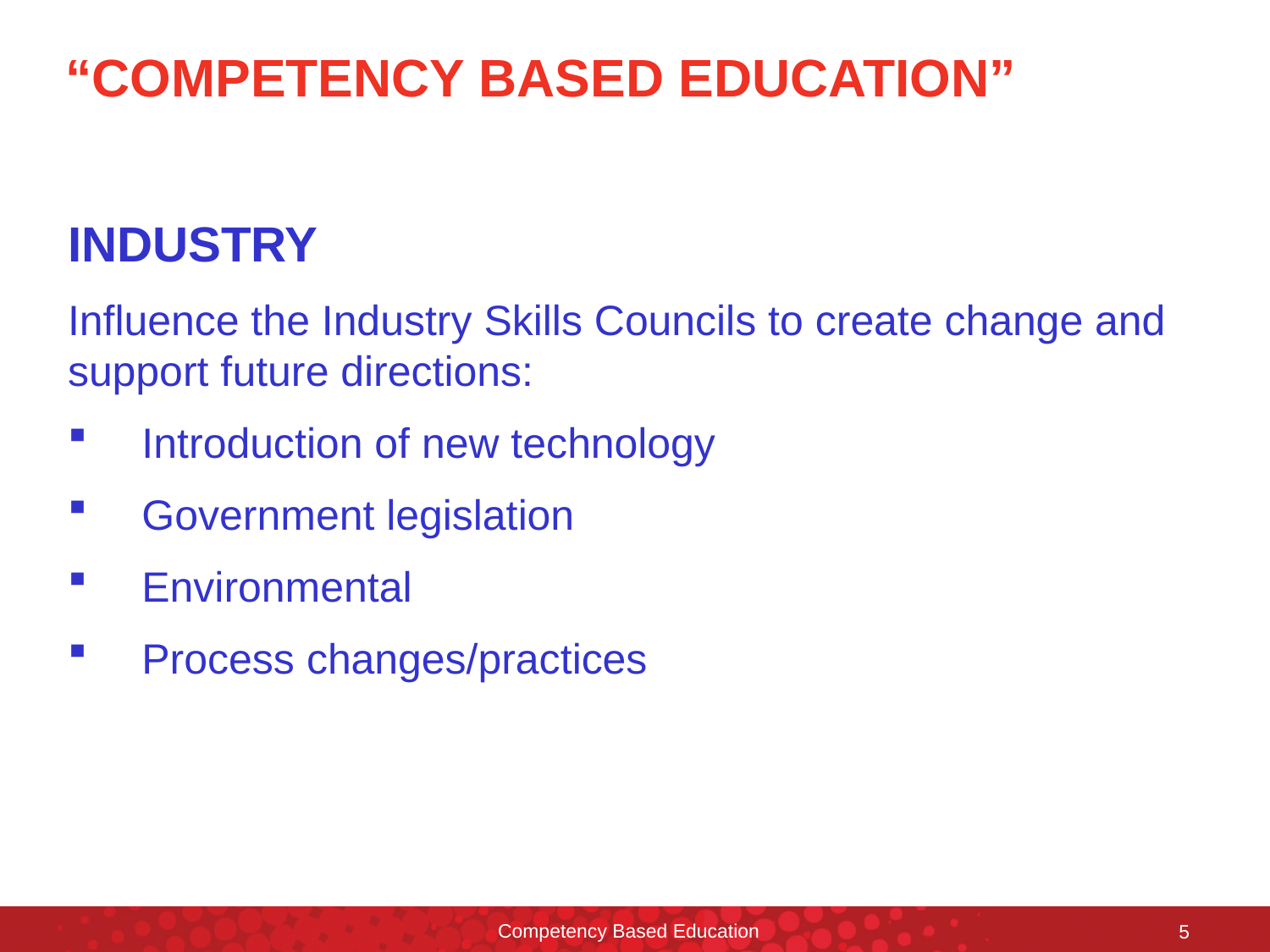

# “COMPETENCY BASED EDUCATION”
INDUSTRY
Influence the Industry Skills Councils to create change and support future directions:
Introduction of new technology
Government legislation
Environmental
Process changes/practices
Competency Based Education
5